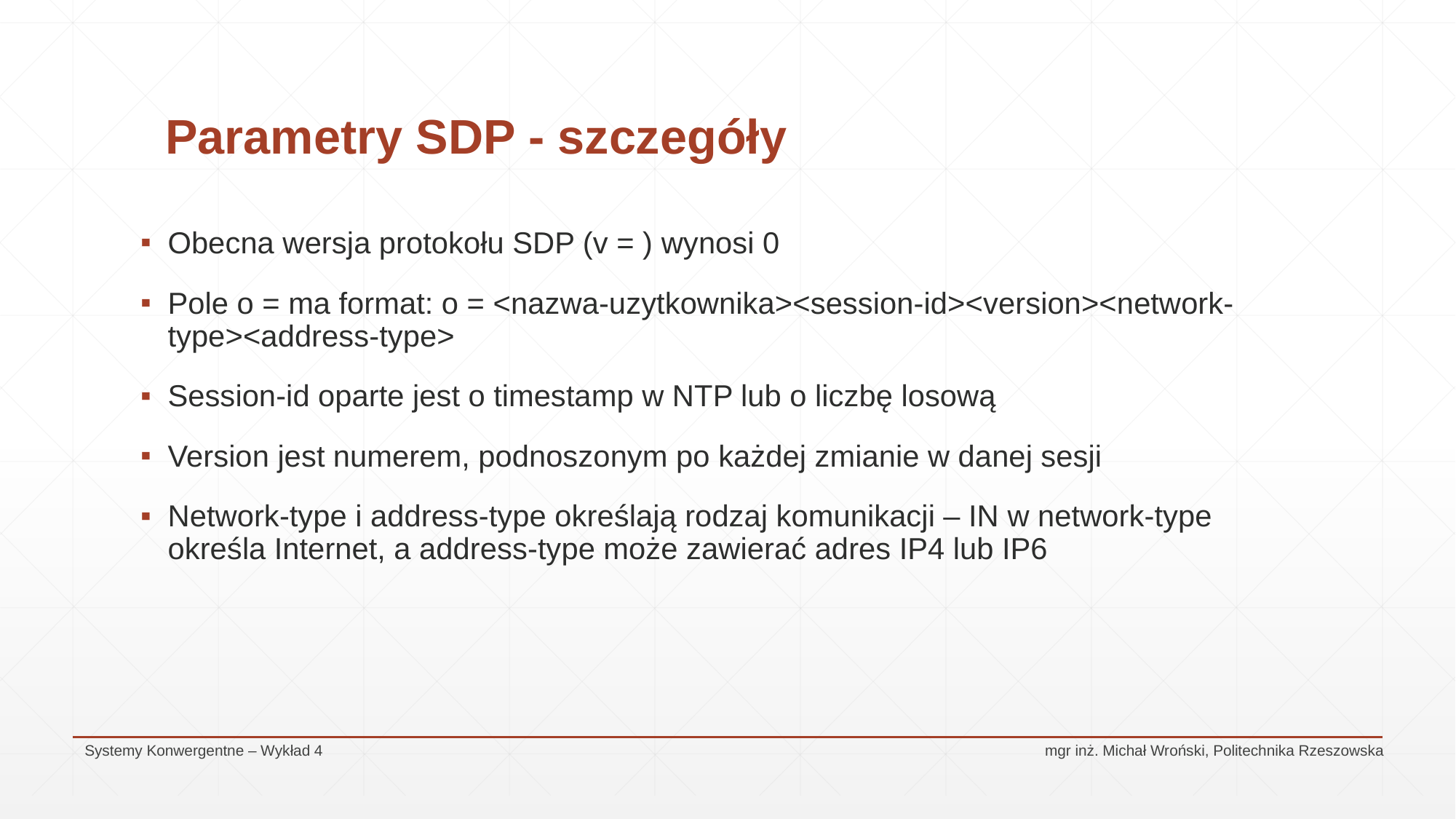

# Parametry SDP - szczegóły
Obecna wersja protokołu SDP (v = ) wynosi 0
Pole o = ma format: o = <nazwa-uzytkownika><session-id><version><network-type><address-type>
Session-id oparte jest o timestamp w NTP lub o liczbę losową
Version jest numerem, podnoszonym po każdej zmianie w danej sesji
Network-type i address-type określają rodzaj komunikacji – IN w network-type określa Internet, a address-type może zawierać adres IP4 lub IP6

Systemy Konwergentne – Wykład 4					                                               mgr inż. Michał Wroński, Politechnika Rzeszowska